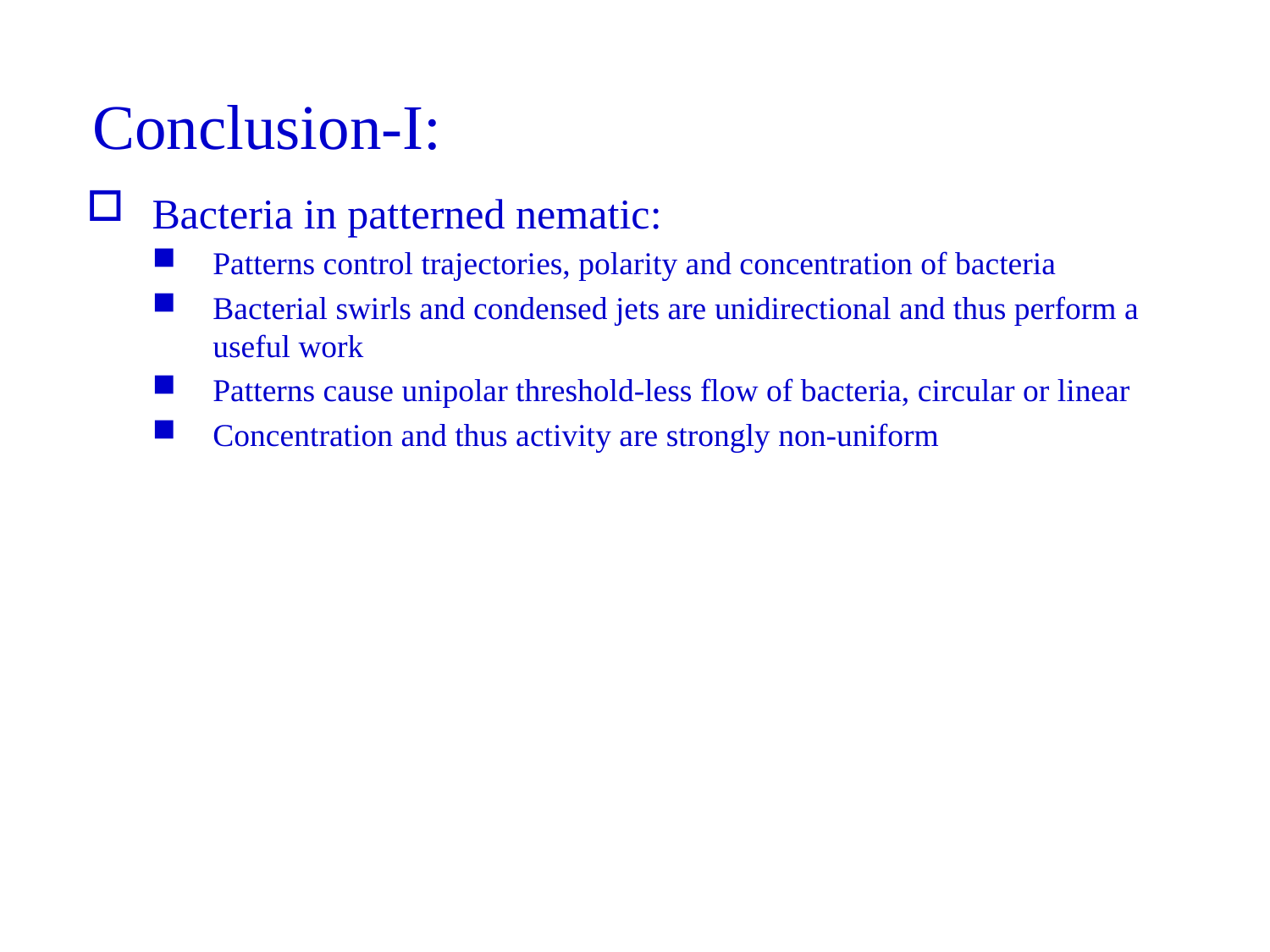

# Conclusion-I:
Bacteria in patterned nematic:
Patterns control trajectories, polarity and concentration of bacteria
Bacterial swirls and condensed jets are unidirectional and thus perform a useful work
Patterns cause unipolar threshold-less flow of bacteria, circular or linear
Concentration and thus activity are strongly non-uniform